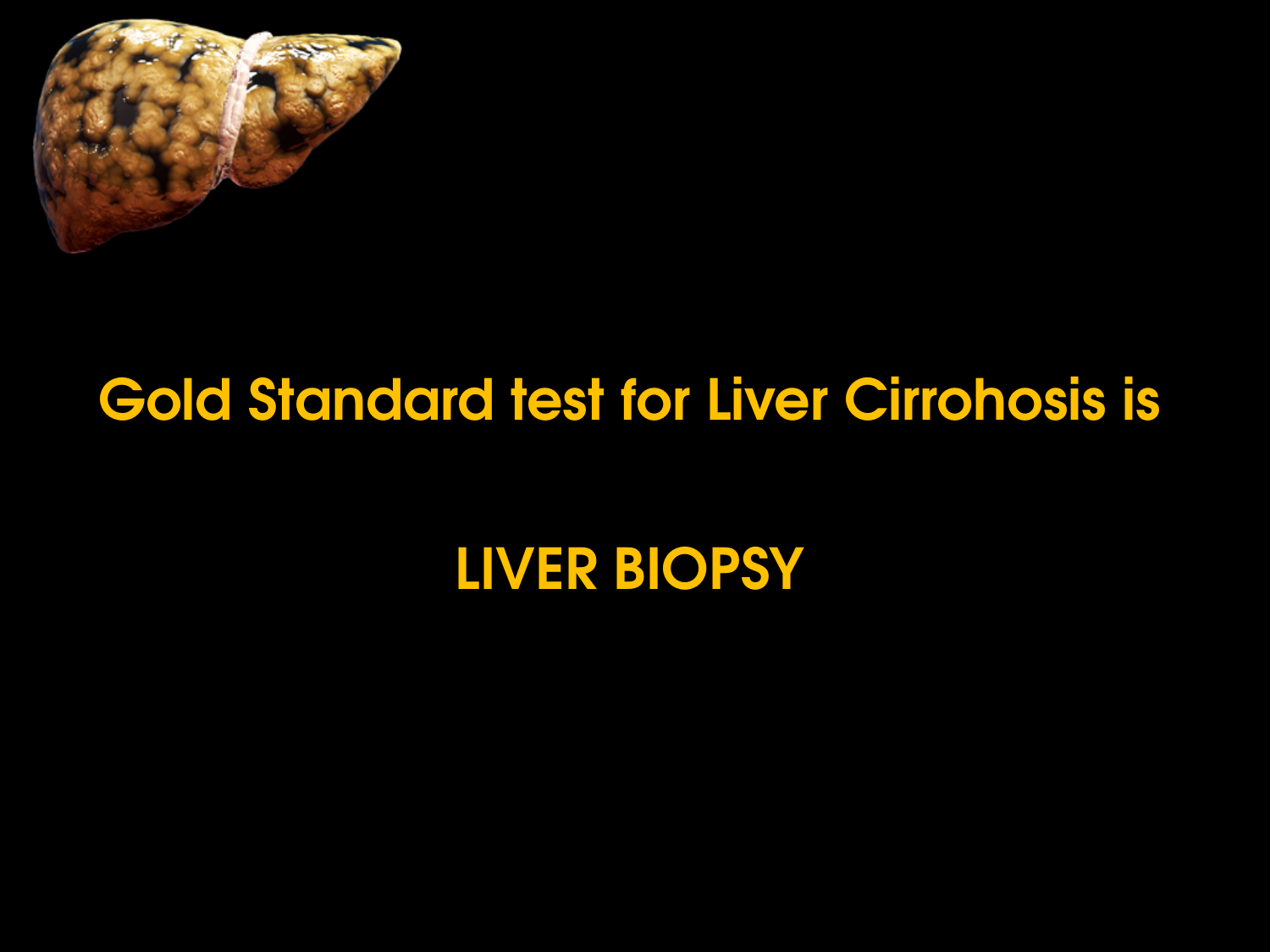

#
Gold Standard test for Liver Cirrohosis is LIVER BIOPSY